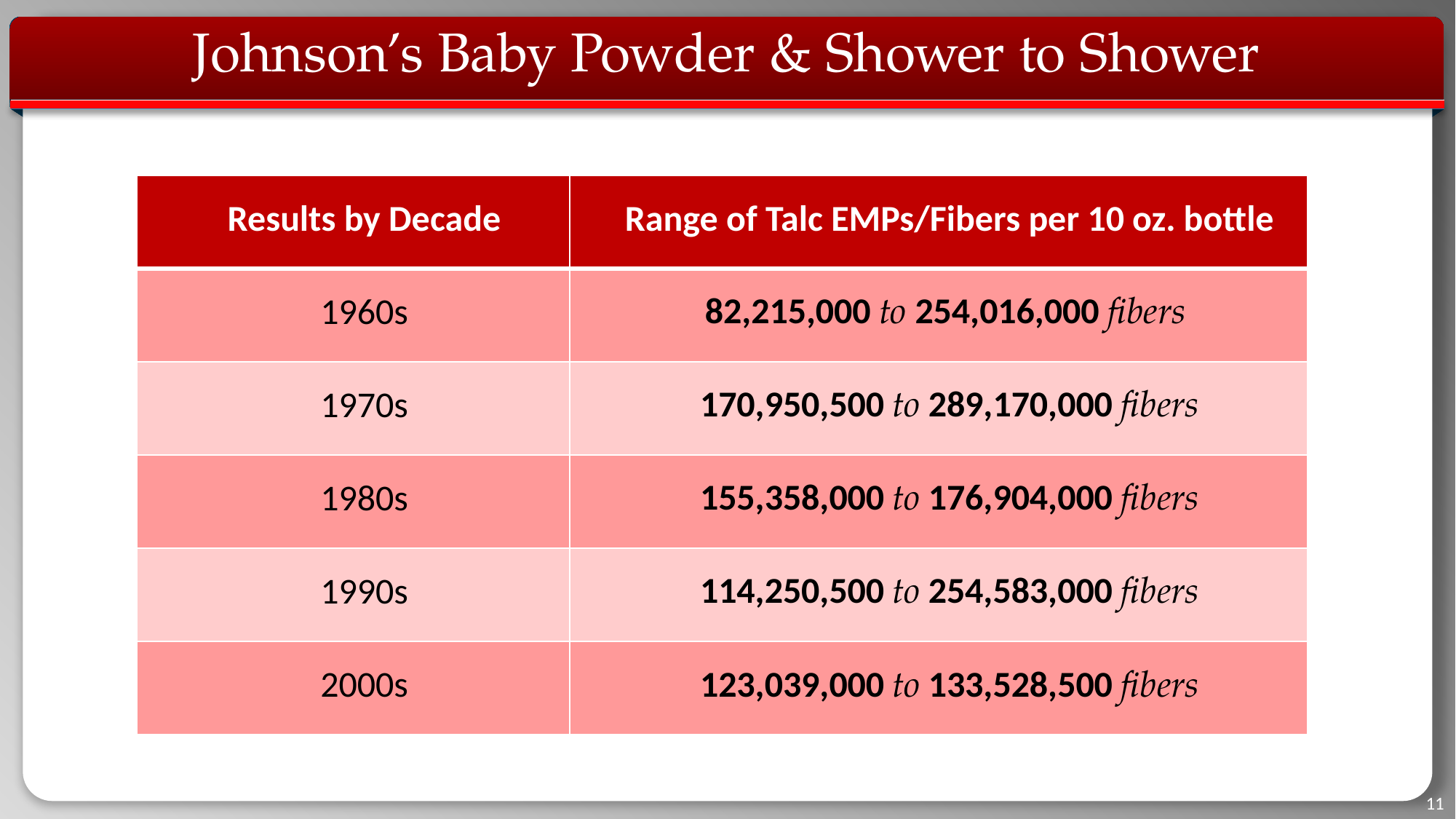

# Johnson’s Baby Powder & Shower to Shower
| Results by Decade | Range of Talc EMPs/Fibers per 10 oz. bottle |
| --- | --- |
| 1960s | 82,215,000 to 254,016,000 fibers |
| 1970s | 170,950,500 to 289,170,000 fibers |
| 1980s | 155,358,000 to 176,904,000 fibers |
| 1990s | 114,250,500 to 254,583,000 fibers |
| 2000s | 123,039,000 to 133,528,500 fibers |
11